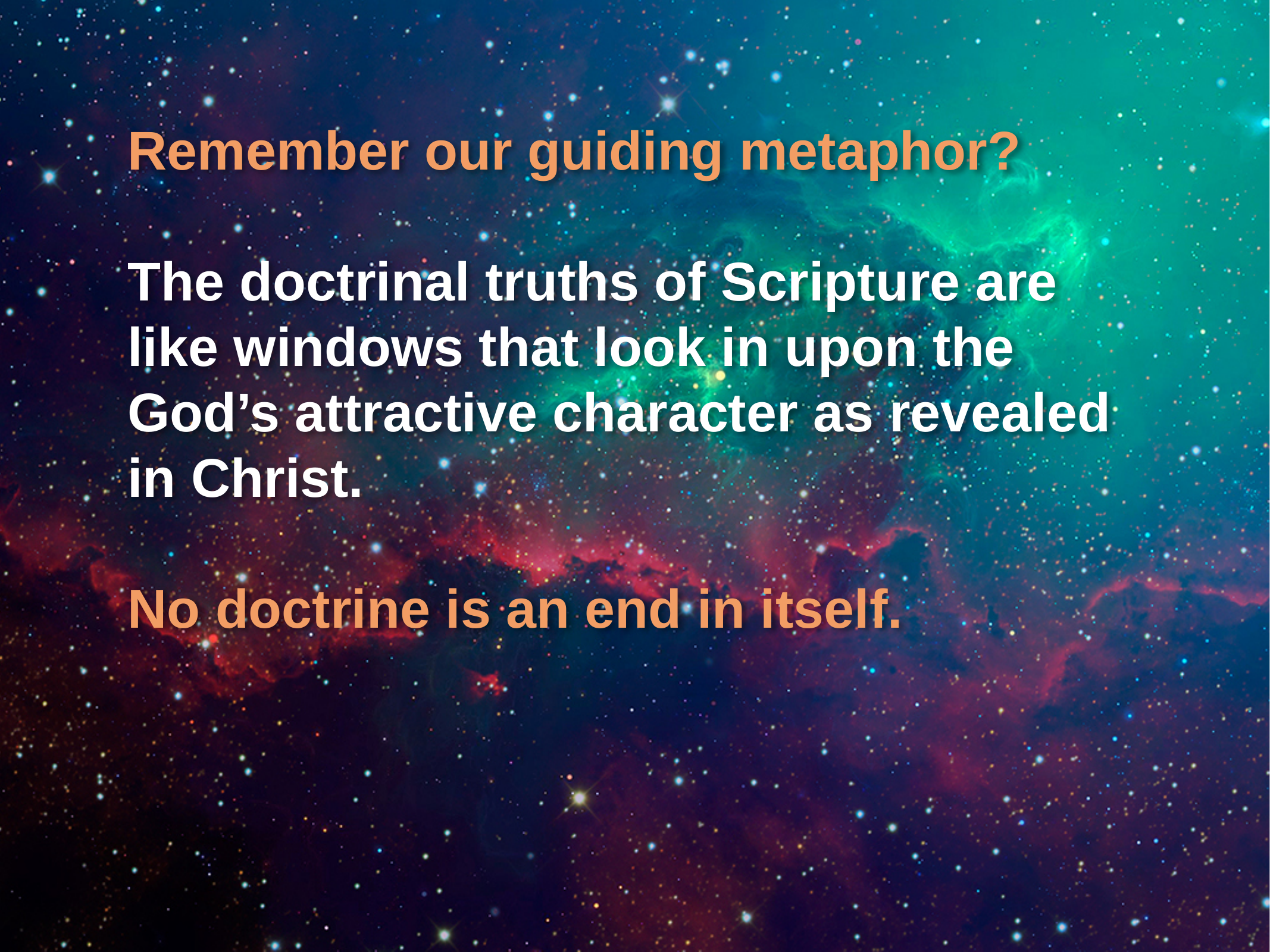

Remember our guiding metaphor?

The doctrinal truths of Scripture are like windows that look in upon the God’s attractive character as revealed in Christ.

No doctrine is an end in itself.